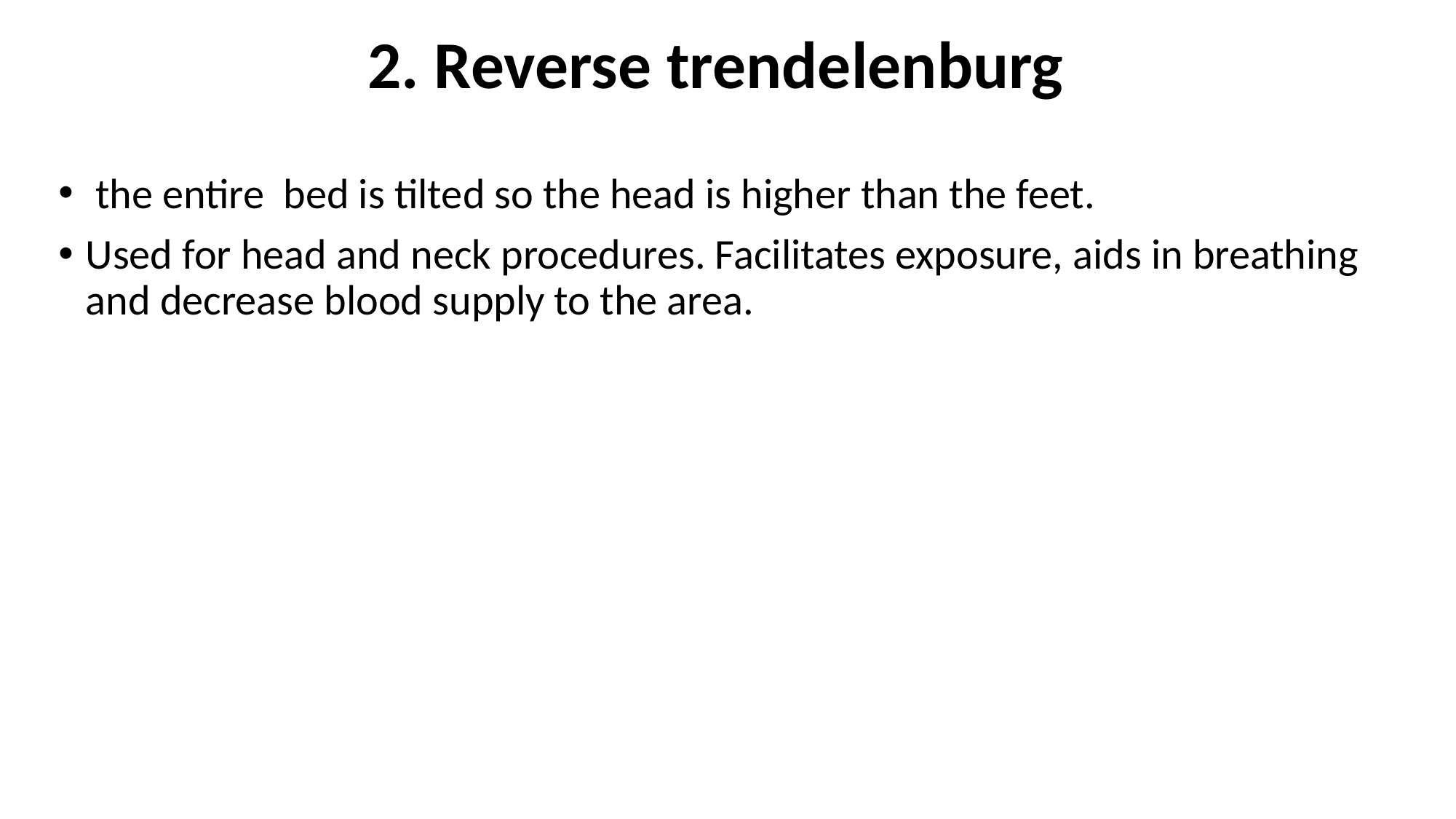

# 2. Reverse trendelenburg
 the entire  bed is tilted so the head is higher than the feet.
Used for head and neck procedures. Facilitates exposure, aids in breathing and decrease blood supply to the area.